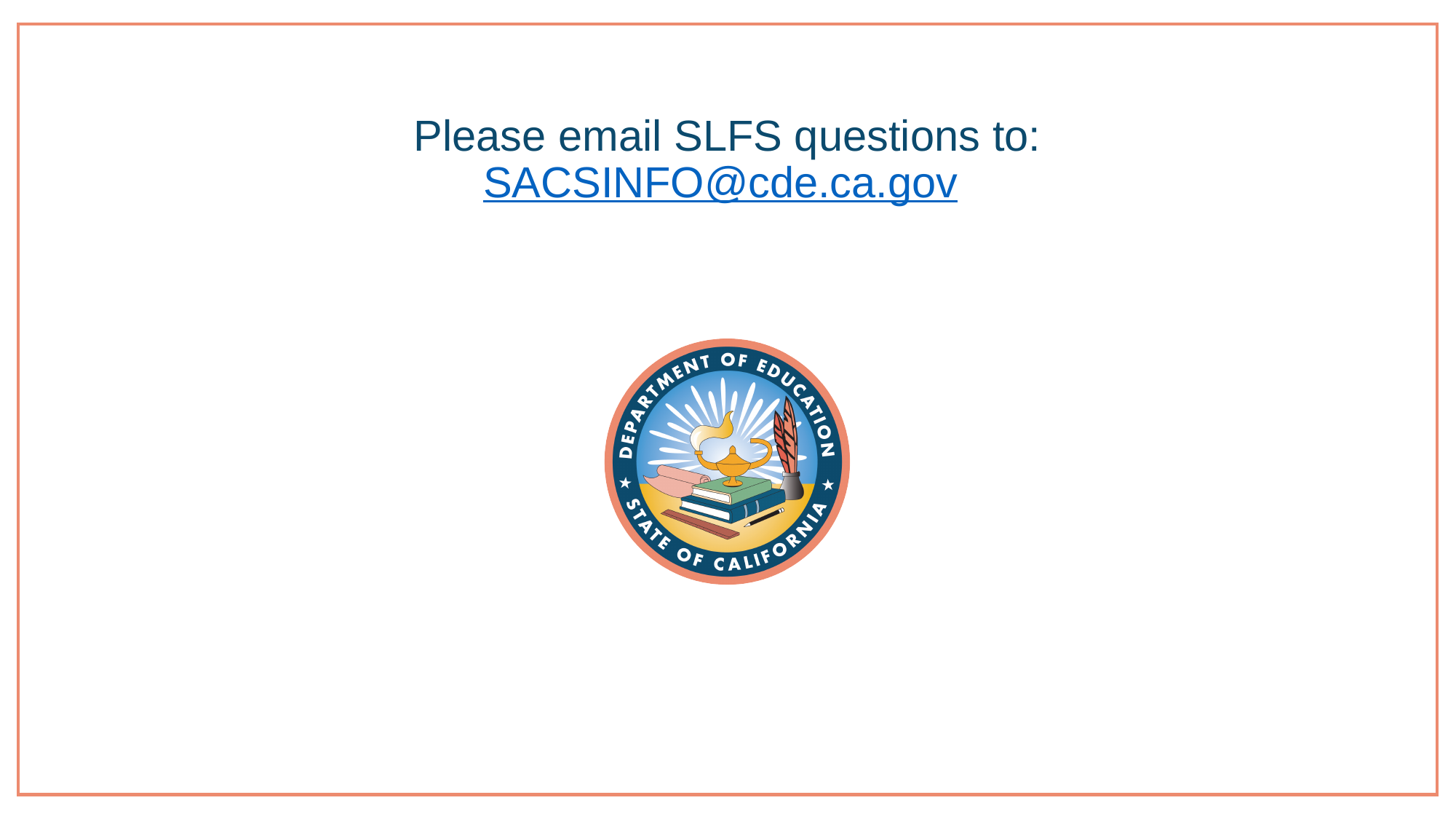

# Please email SLFS questions to: SACSINFO@cde.ca.gov